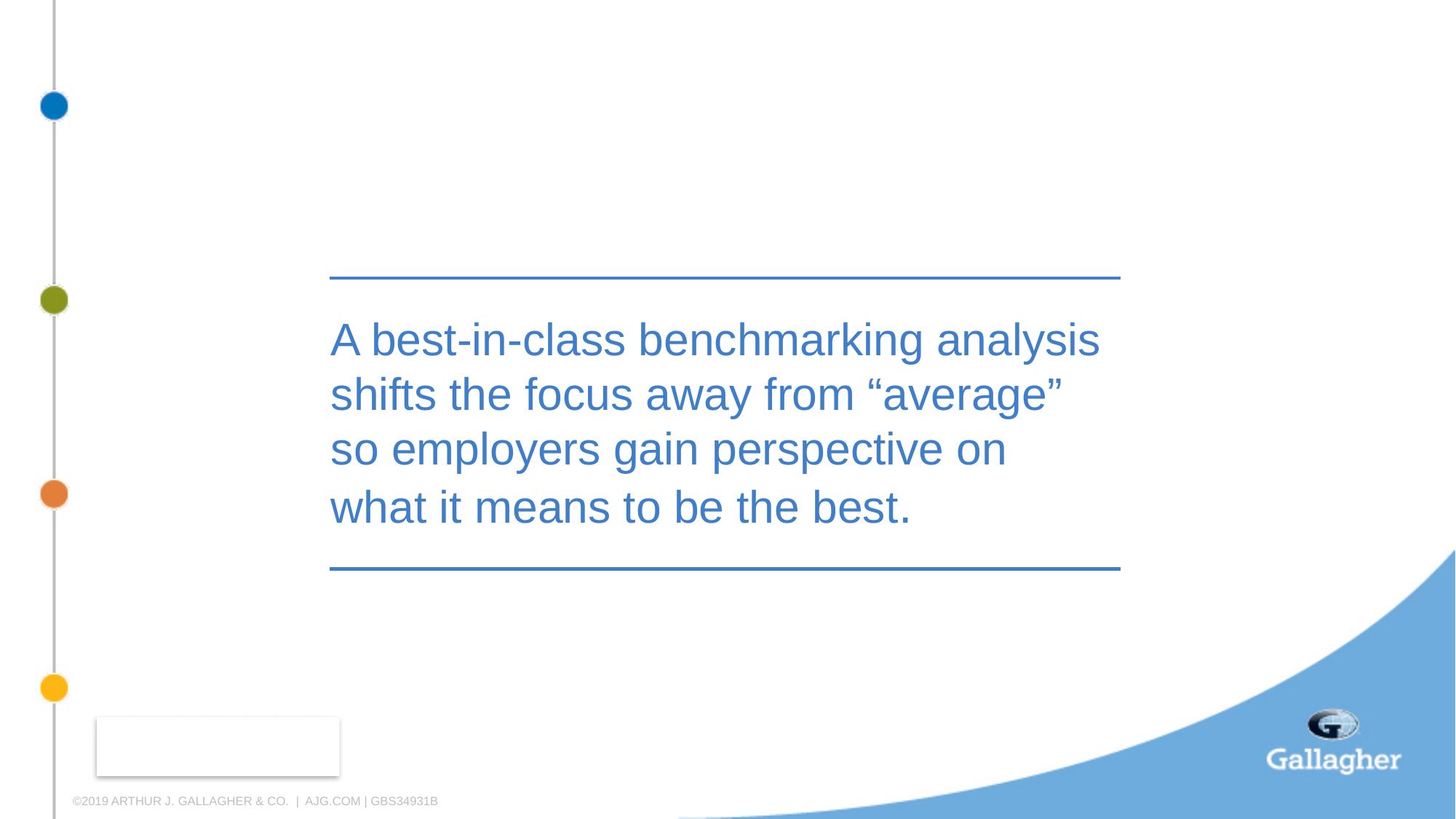

A best-in-class benchmarking analysis shifts the focus away from “average” so employers gain perspective on what it means to be the best.